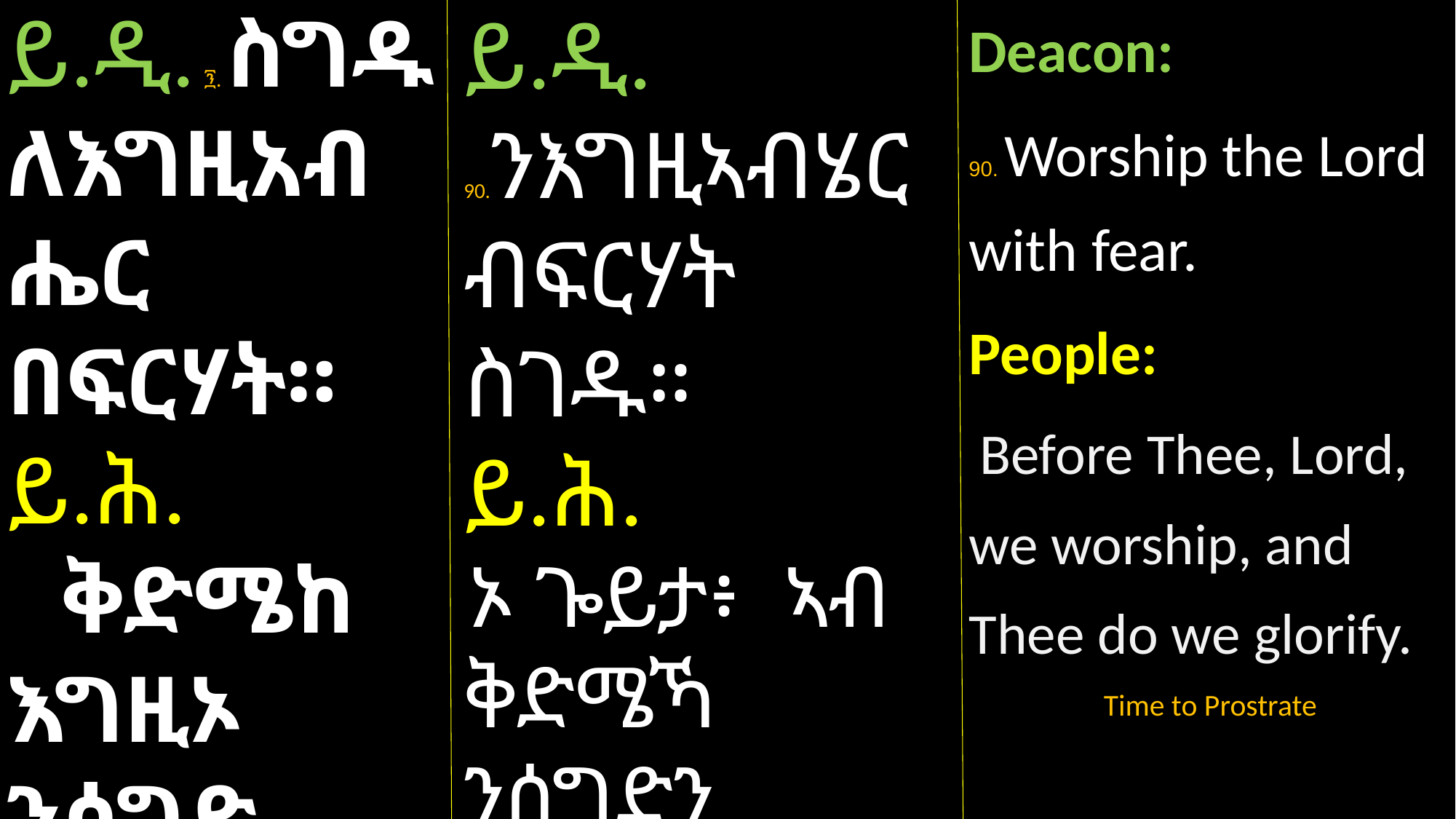

Deacon:
90. Worship the Lord with fear.
People:
  Before Thee, Lord, we worship, and Thee do we glorify.
Time to Prostrate
ይ.ዲ.  ፺. ስግዱ ለእግዚአብሔር በፍርሃት።
ይ.ሕ.
          ቅድሜከ እግዚኦ ንሰግድ ወንሴብሐከ።
     ጊዜ ሰጊድ
ይ.ዲ. 90.ንእግዚኣብሄር ብፍርሃት ስገዱ።
ይ.ሕ.
 ኦ ጐይታ፥  ኣብ ቅድሜኻ ንሰግድን ነመስግነካን ኣሎና።  ግዜ ስግደት